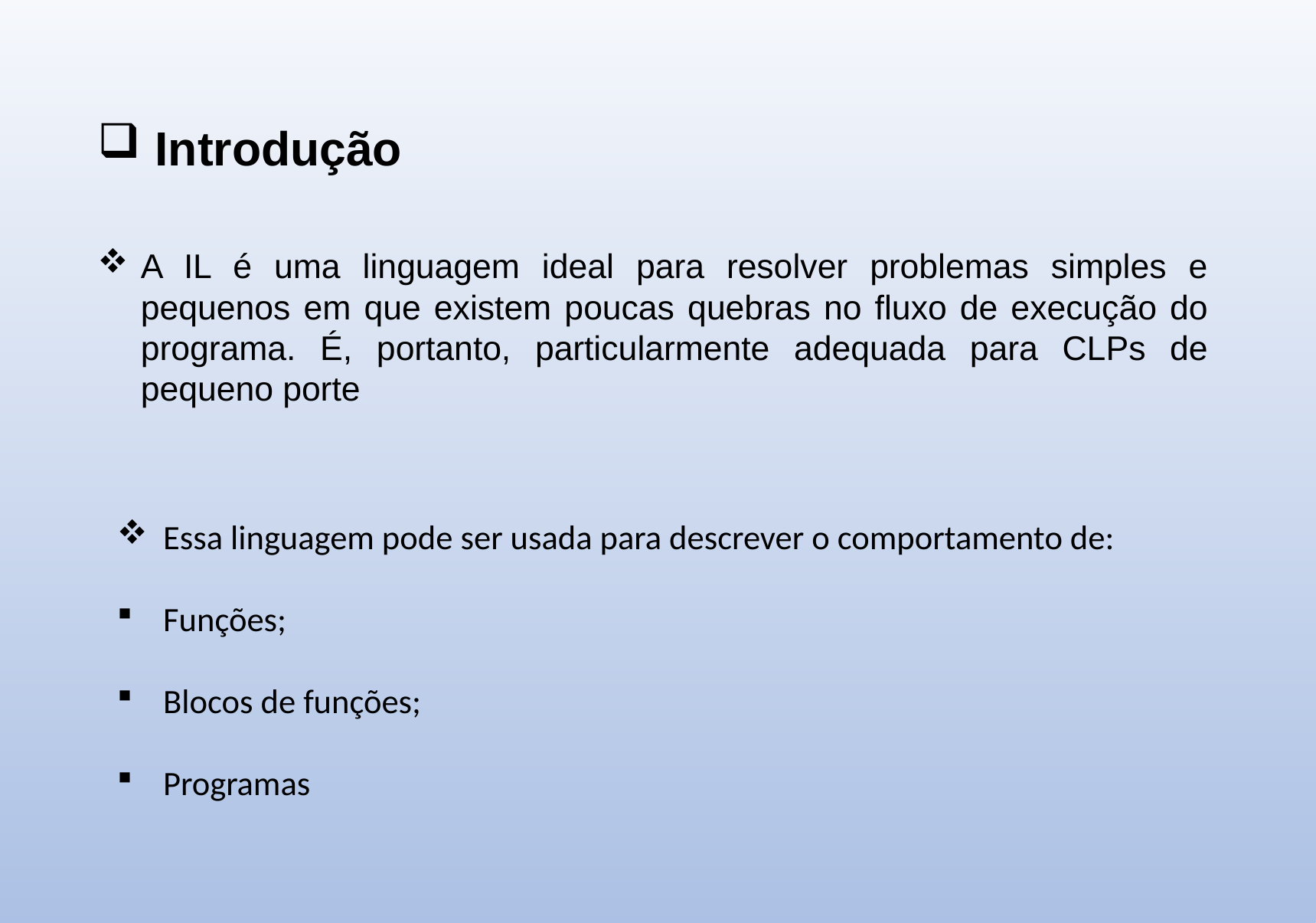

Introdução
A IL é uma linguagem ideal para resolver problemas simples e pequenos em que existem poucas quebras no fluxo de execução do programa. É, portanto, particularmente adequada para CLPs de pequeno porte
Essa linguagem pode ser usada para descrever o comportamento de:

Funções;

Blocos de funções;

Programas